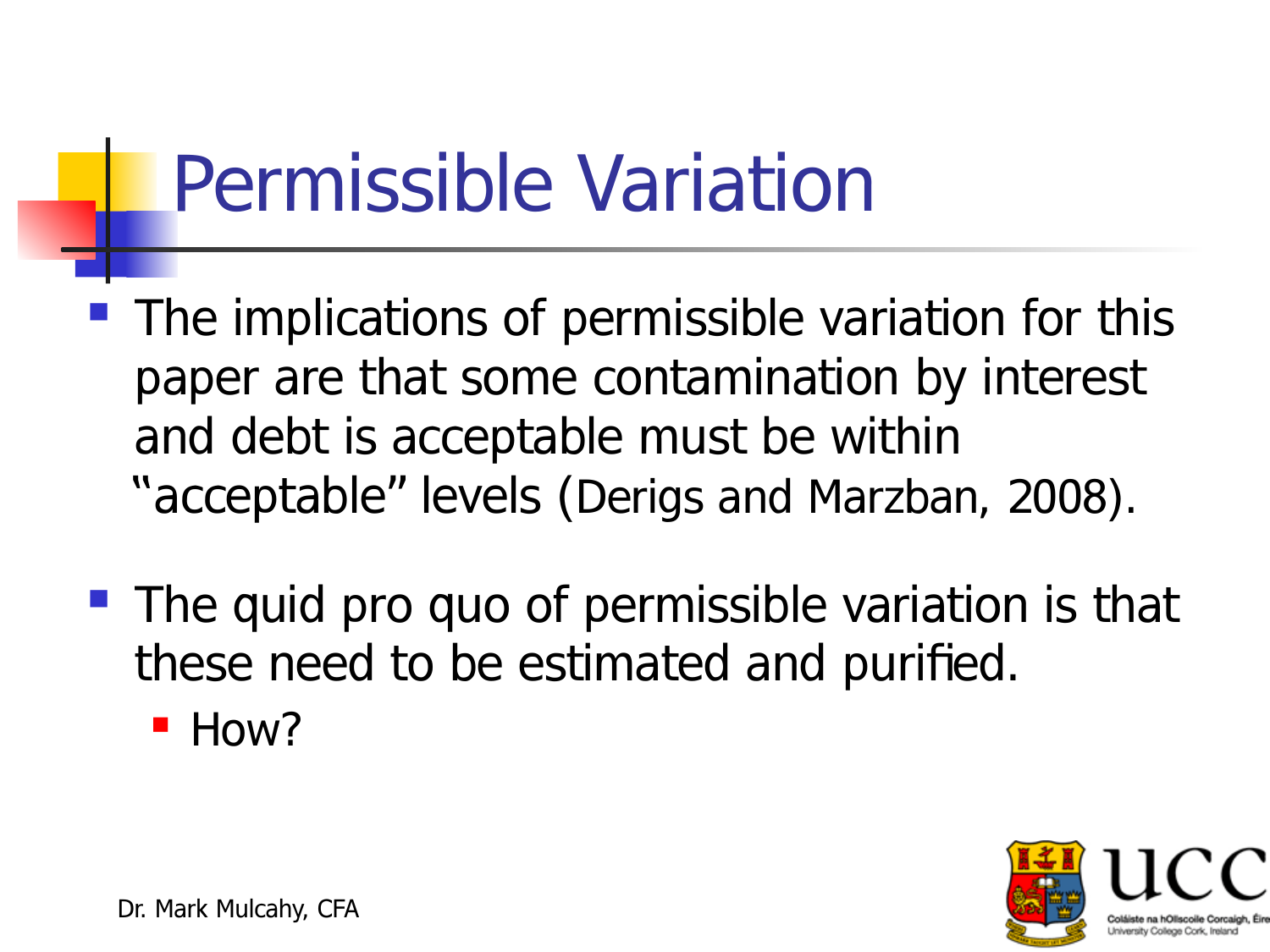

# Permissible Variation
The implications of permissible variation for this paper are that some contamination by interest and debt is acceptable must be within “acceptable” levels (Derigs and Marzban, 2008).

The quid pro quo of permissible variation is that these need to be estimated and purified.
How?

Dr. Mark Mulcahy, CFA